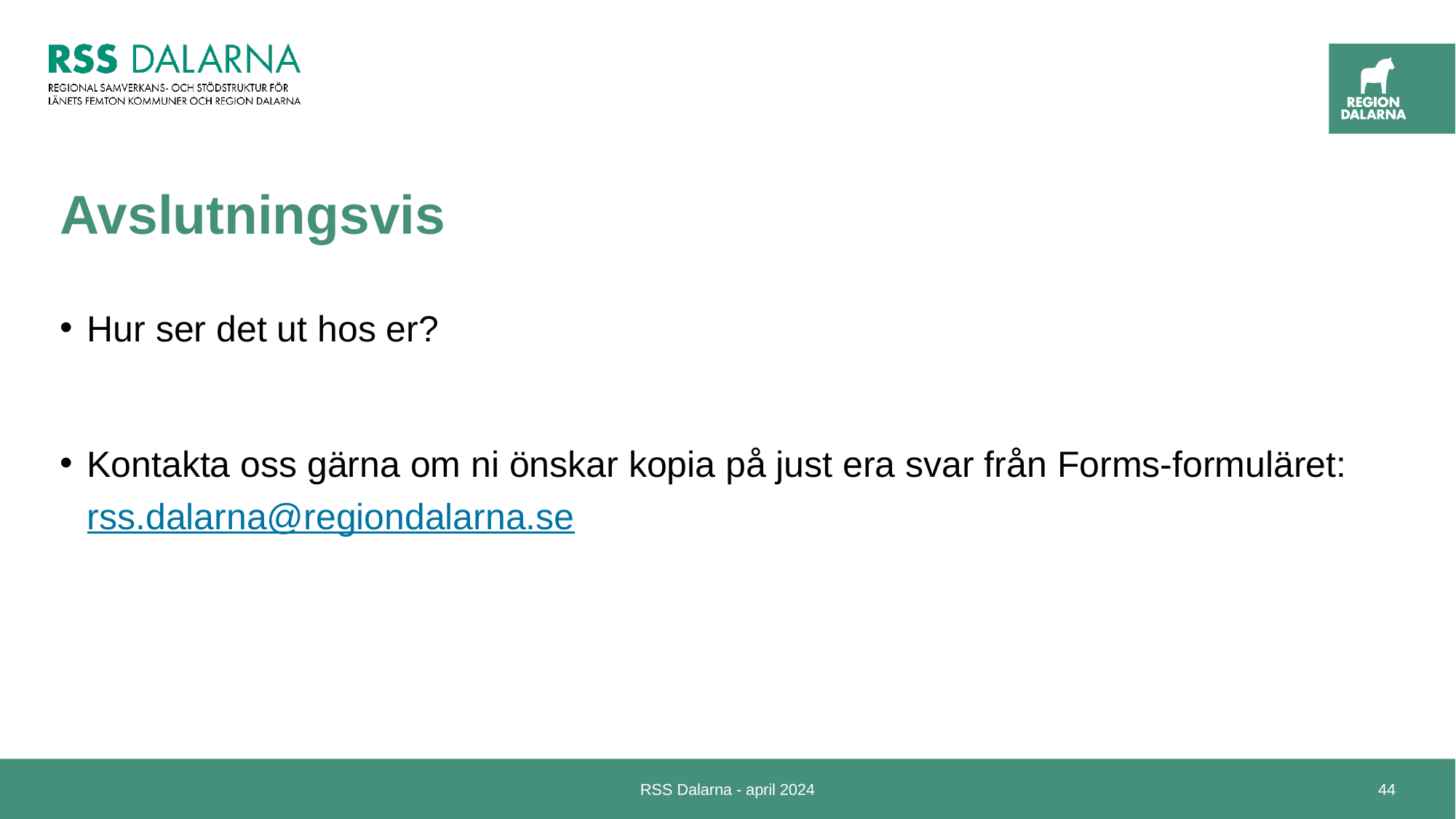

# Avslutningsvis
Hur ser det ut hos er?

Kontakta oss gärna om ni önskar kopia på just era svar från Forms-formuläret:
rss.dalarna@regiondalarna.se
RSS Dalarna - april 2024
44